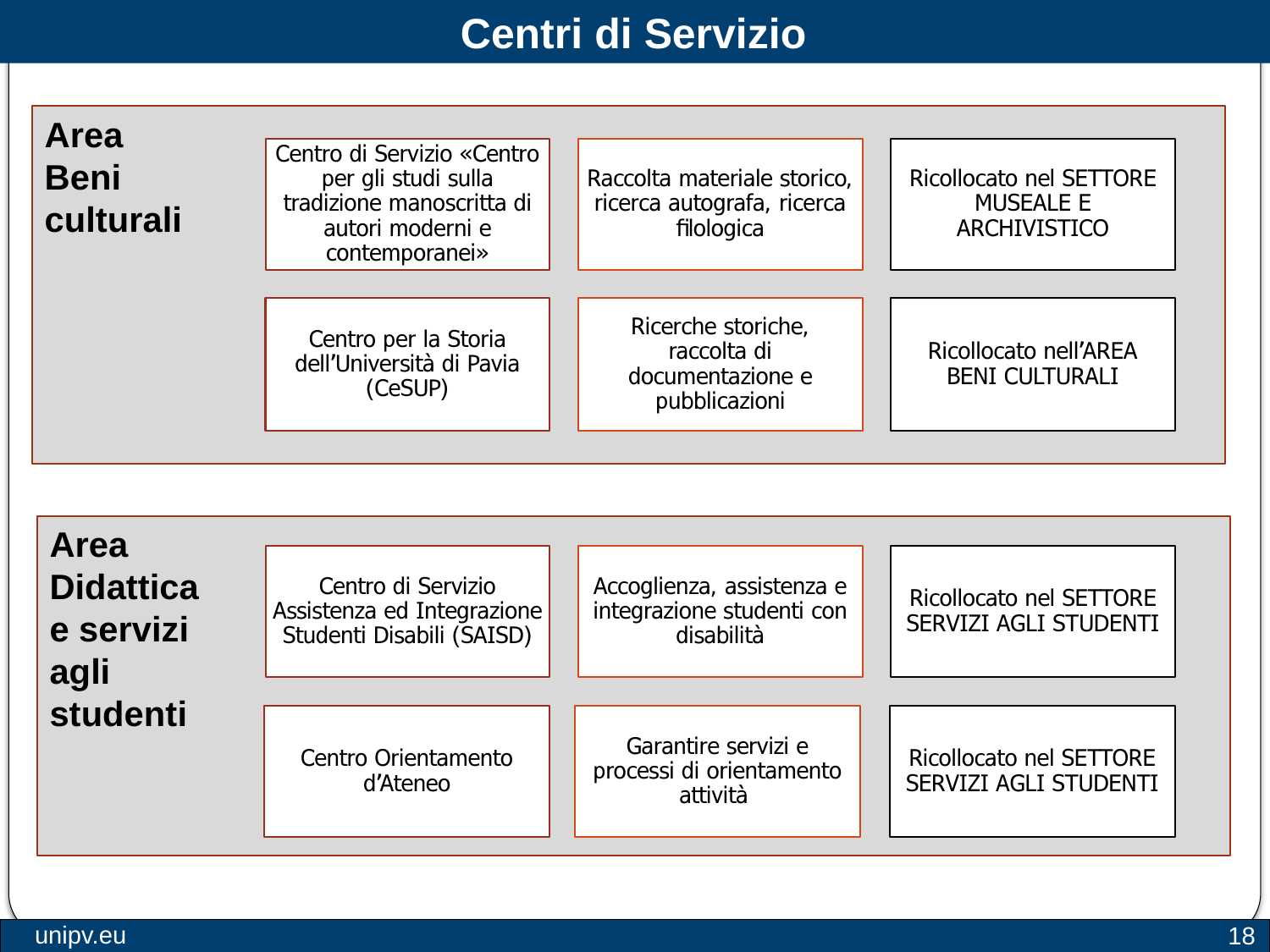

Centri di Servizio
Area
Beni
culturali
Centro di Servizio «Centro per gli studi sulla tradizione manoscritta di autori moderni e contemporanei»
Raccolta materiale storico, ricerca autografa, ricerca filologica
Ricollocato nel SETTORE MUSEALE E ARCHIVISTICO
Centro per la Storia dell’Università di Pavia (CeSUP)
Ricerche storiche, raccolta di documentazione e pubblicazioni
Ricollocato nell’AREA BENI CULTURALI
Area
Didattica
e servizi
agli
studenti

Centro di Servizio Assistenza ed Integrazione Studenti Disabili (SAISD)
Accoglienza, assistenza e integrazione studenti con disabilità
Ricollocato nel SETTORE SERVIZI AGLI STUDENTI
Centro Orientamento d’Ateneo
Garantire servizi e processi di orientamento attività
Ricollocato nel SETTORE SERVIZI AGLI STUDENTI